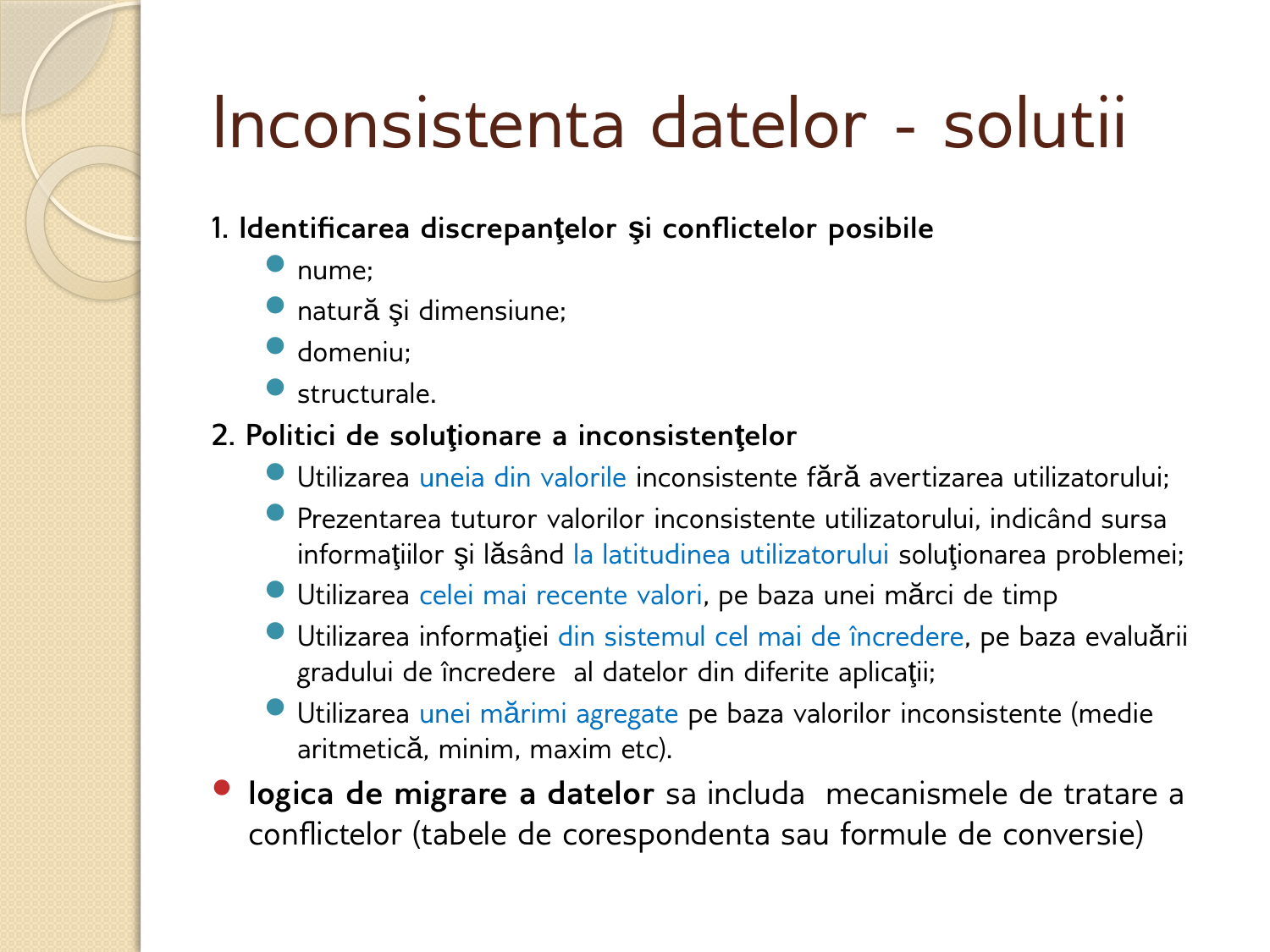

# Inconsistenta datelor - solutii
1. Identificarea discrepanţelor şi conflictelor posibile
nume;
natură şi dimensiune;
domeniu;
structurale.
2. Politici de soluţionare a inconsistenţelor
Utilizarea uneia din valorile inconsistente fără avertizarea utilizatorului;
Prezentarea tuturor valorilor inconsistente utilizatorului, indicând sursa informaţiilor şi lăsând la latitudinea utilizatorului soluţionarea problemei;
Utilizarea celei mai recente valori, pe baza unei mărci de timp
Utilizarea informaţiei din sistemul cel mai de încredere, pe baza evaluării gradului de încredere  al datelor din diferite aplicaţii;
Utilizarea unei mărimi agregate pe baza valorilor inconsistente (medie aritmetică, minim, maxim etc).
logica de migrare a datelor sa includa  mecanismele de tratare a conflictelor (tabele de corespondenta sau formule de conversie)